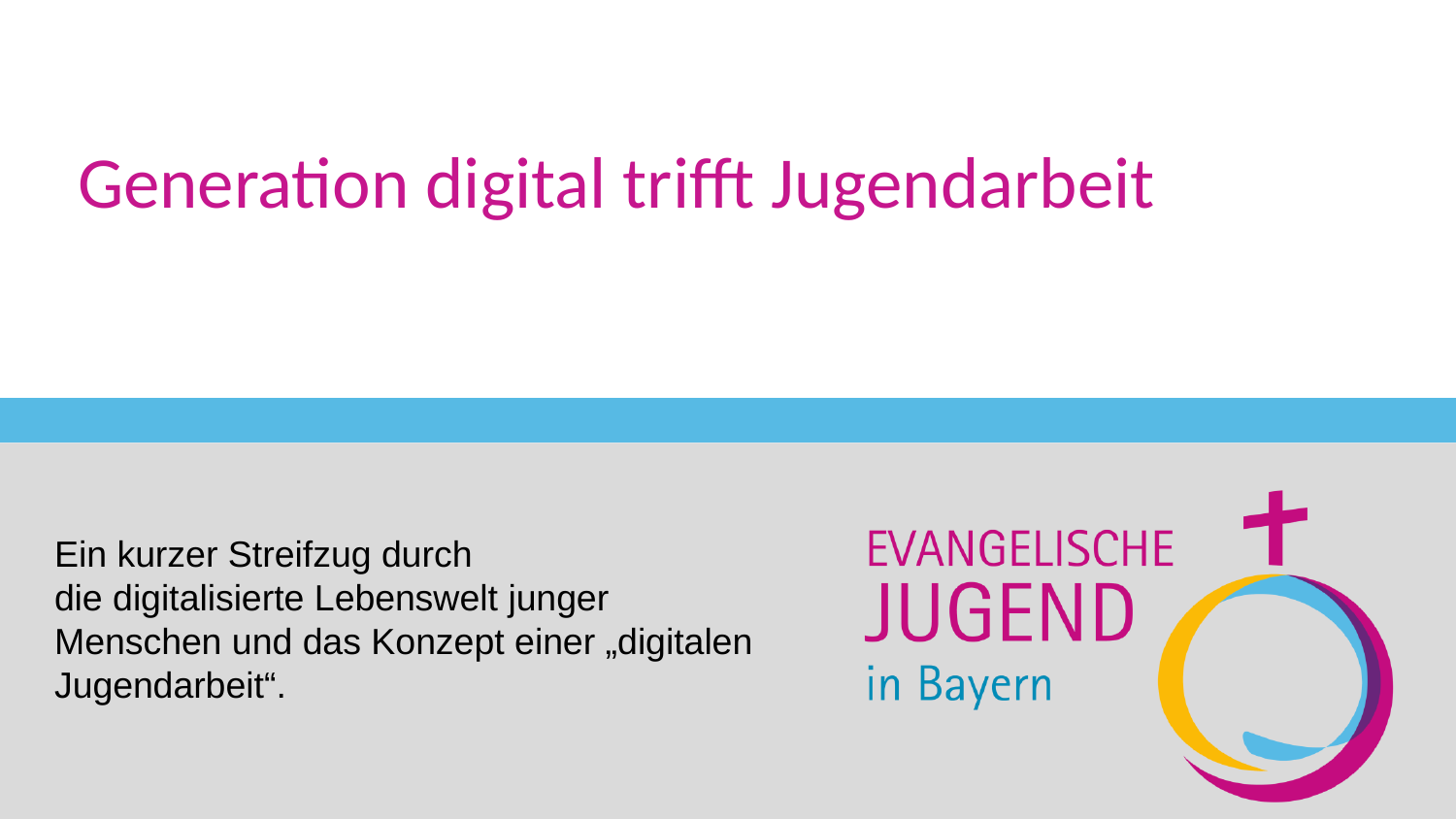

# Generation digital trifft Jugendarbeit
Ein kurzer Streifzug durch
die digitalisierte Lebenswelt junger Menschen und das Konzept einer „digitalen Jugendarbeit“.